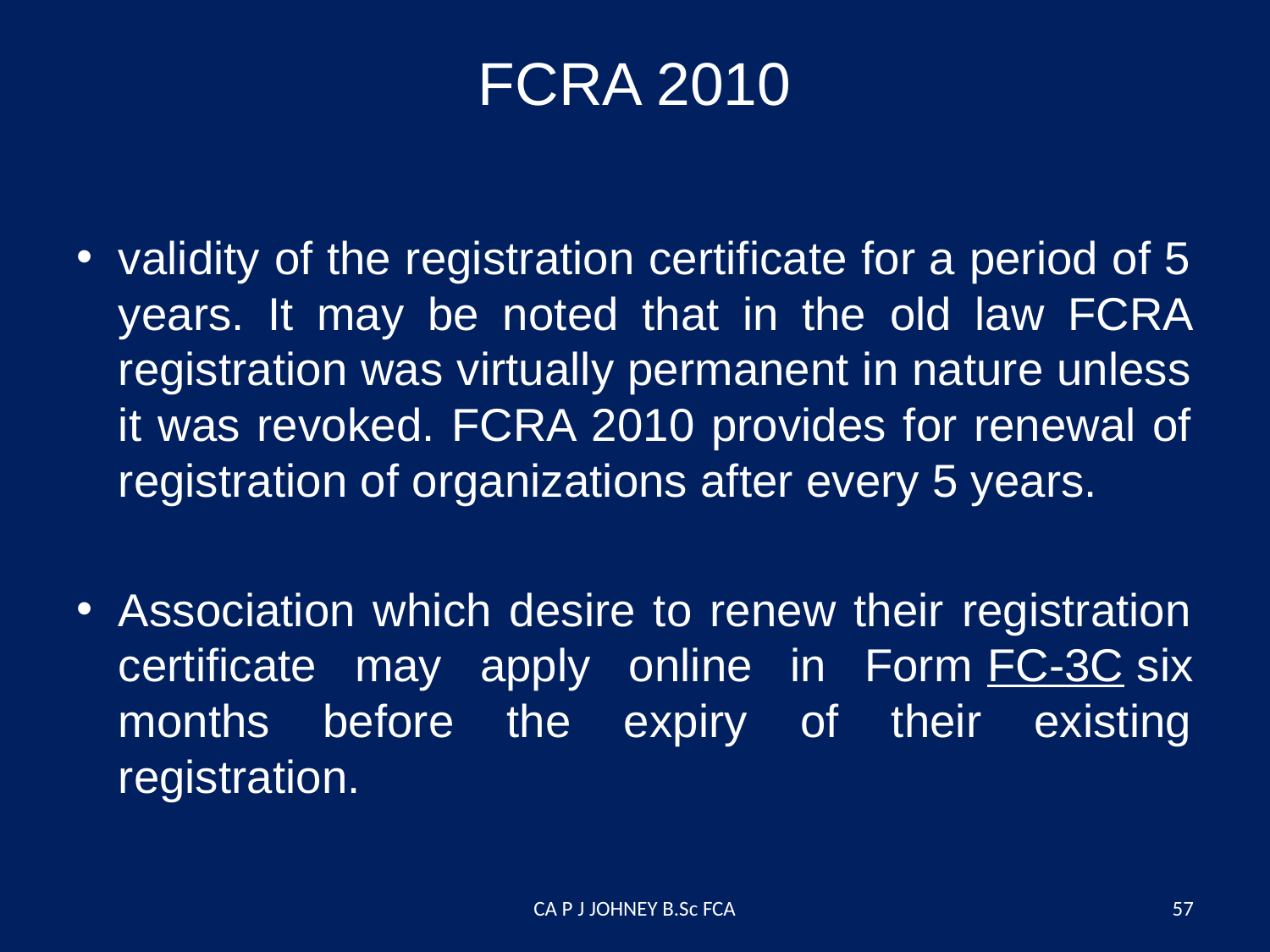

# FCRA 2010
validity of the registration certificate for a period of 5 years. It may be noted that in the old law FCRA registration was virtually permanent in nature unless it was revoked. FCRA 2010 provides for renewal of registration of organizations after every 5 years.

Association which desire to renew their registration certificate may apply online in Form FC-3C six months before the expiry of their existing registration.

CA P J JOHNEY B.Sc FCA
57